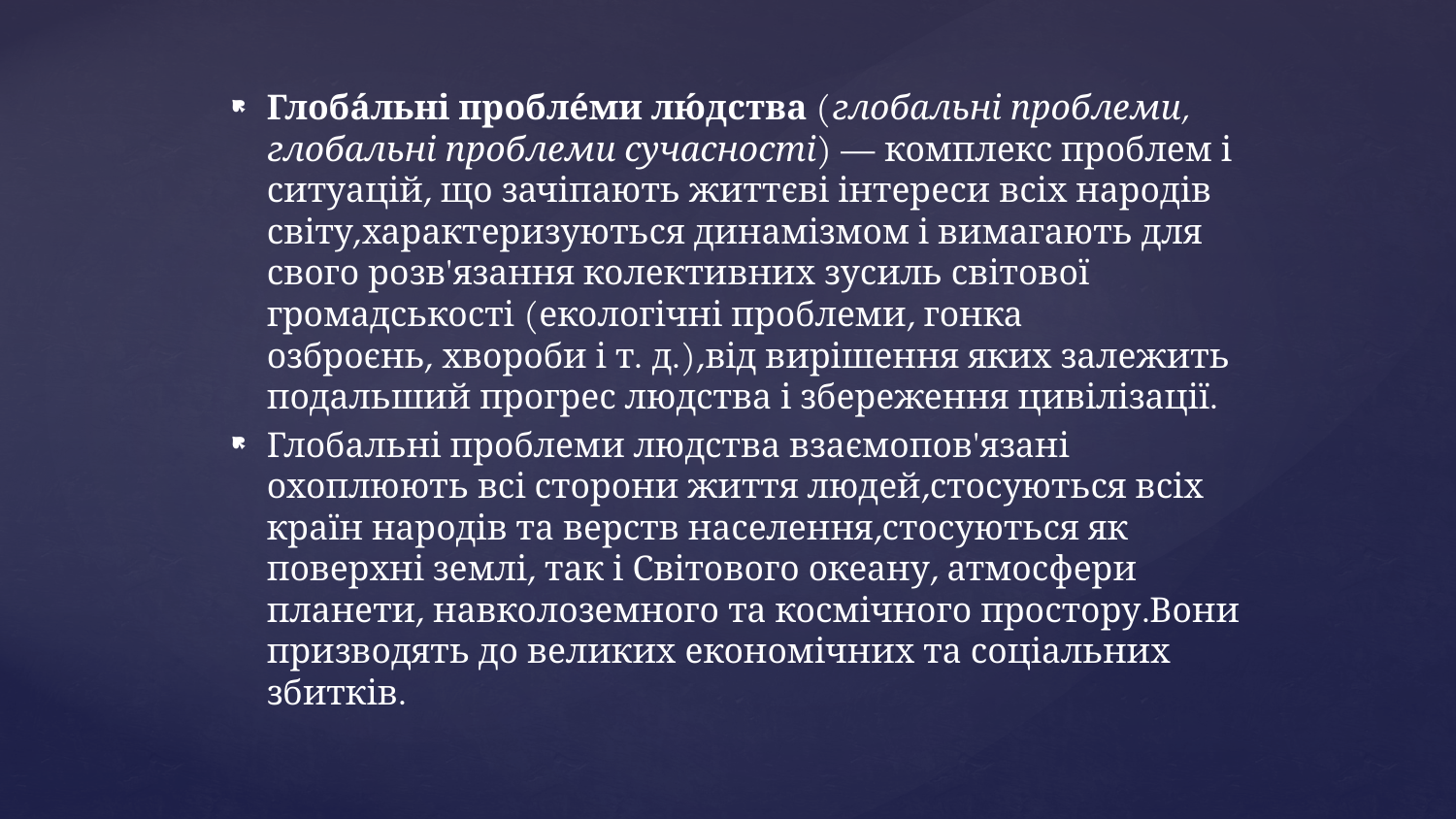

Глоба́льні пробле́ми лю́дства (глобальні проблеми, глобальні проблеми сучасності) — комплекс проблем і ситуацій, що зачіпають життєві інтереси всіх народів світу,характеризуються динамізмом і вимагають для свого розв'язання колективних зусиль світової громадськості (екологічні проблеми, гонка озброєнь, хвороби і т. д.),від вирішення яких залежить подальший прогрес людства і збереження цивілізації.
Глобальні проблеми людства взаємопов'язані охоплюють всі сторони життя людей,стосуються всіх країн народів та верств населення,стосуються як поверхні землі, так і Світового океану, атмосфери планети, навколоземного та космічного простору.Вони призводять до великих економічних та соціальних збитків.